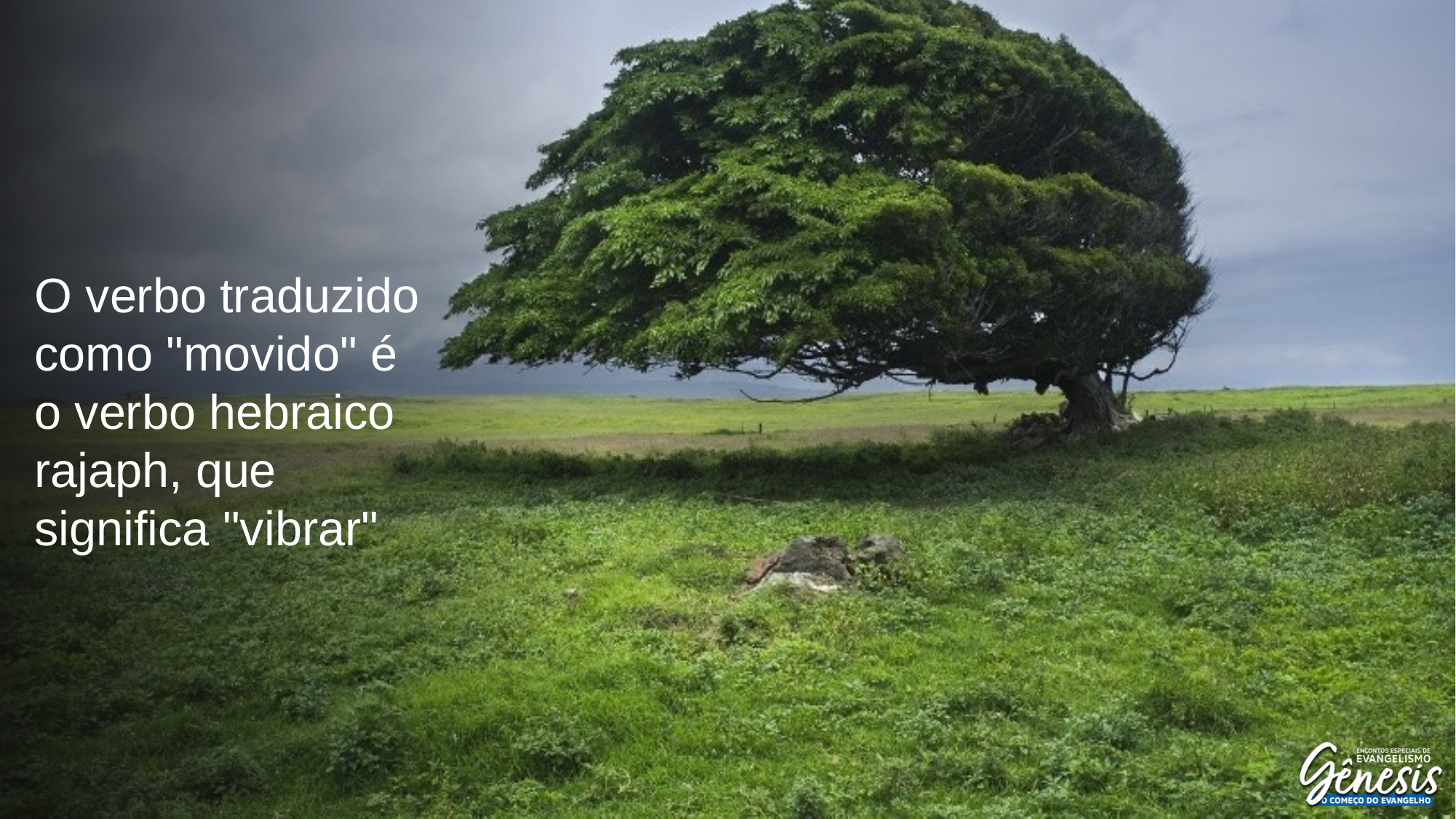

O verbo traduzido como "movido" é o verbo hebraico rajaph, que significa "vibrar"